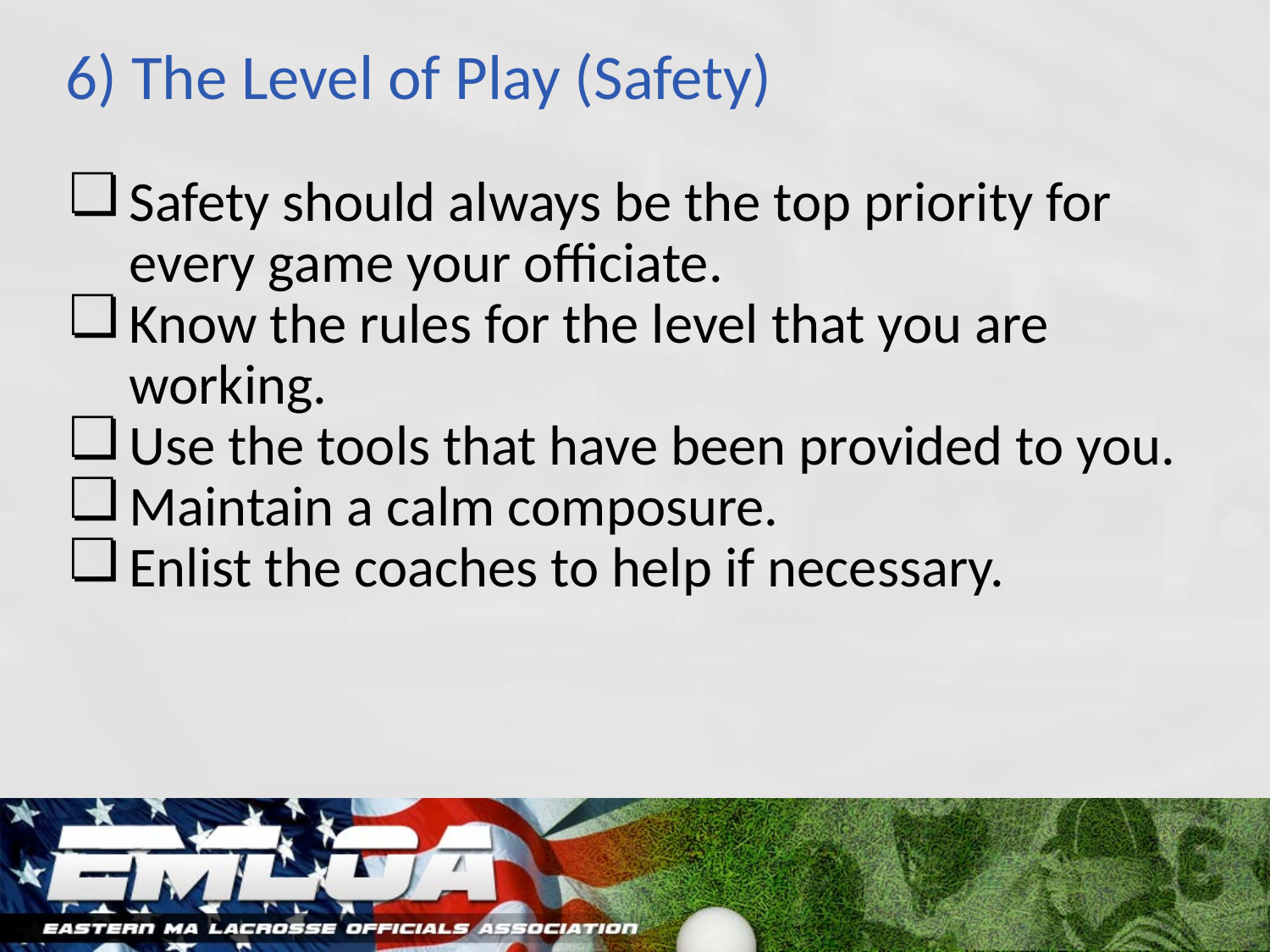

# 6) The Level of Play (Safety)
Safety should always be the top priority for every game your officiate.
Know the rules for the level that you are working.
Use the tools that have been provided to you.
Maintain a calm composure.
Enlist the coaches to help if necessary.